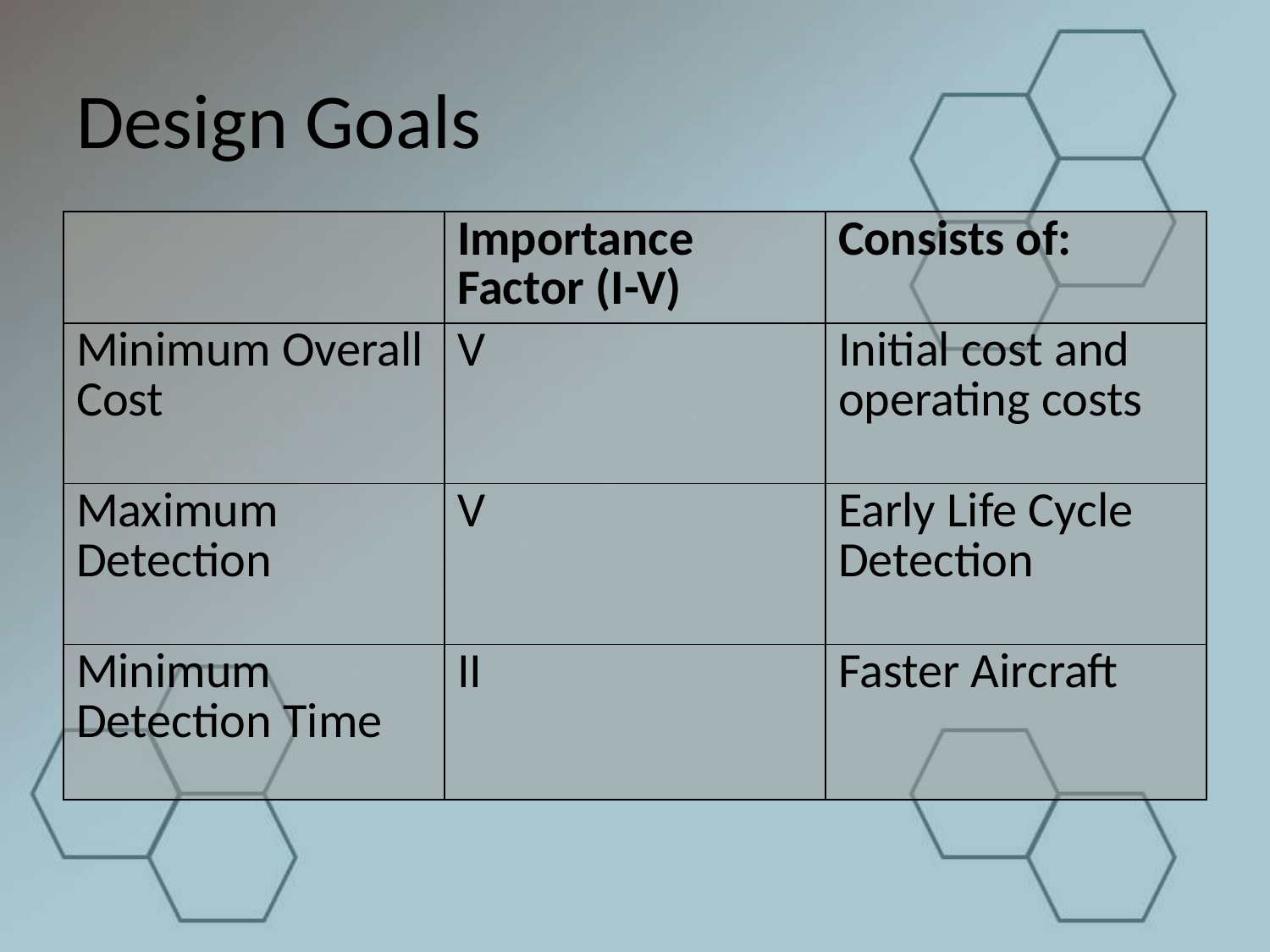

# Design Goals
|  | Importance Factor (I-V) | Consists of: |
| --- | --- | --- |
| Minimum Overall Cost | V | Initial cost and operating costs |
| Maximum Detection | V | Early Life Cycle Detection |
| Minimum Detection Time | II | Faster Aircraft |